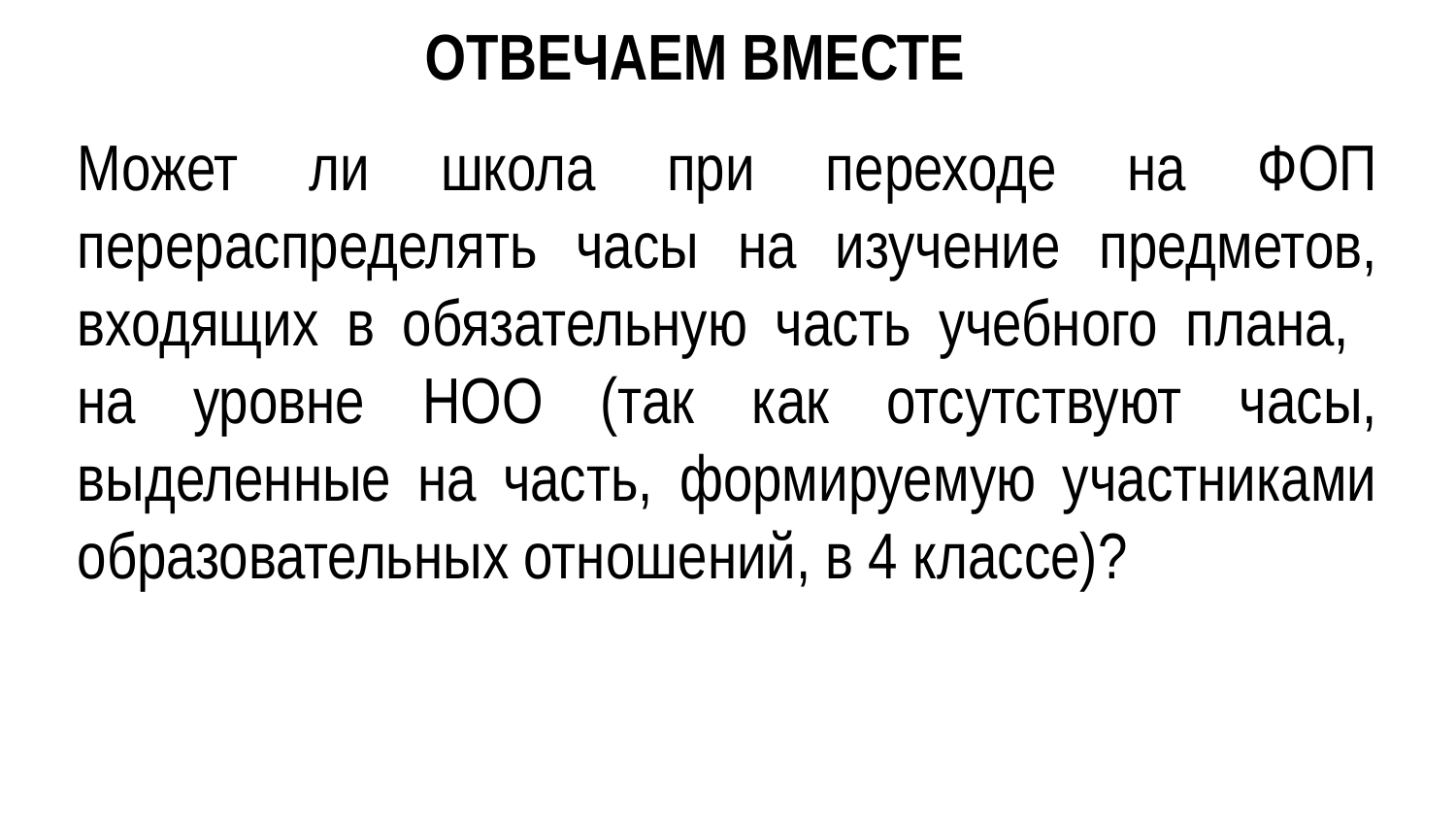

ОТВЕЧАЕМ ВМЕСТЕ
Может ли школа при переходе на ФОП перераспределять часы на изучение предметов, входящих в обязательную часть учебного плана,
на уровне НОО (так как отсутствуют часы, выделенные на часть, формируемую участниками образовательных отношений, в 4 классе)?